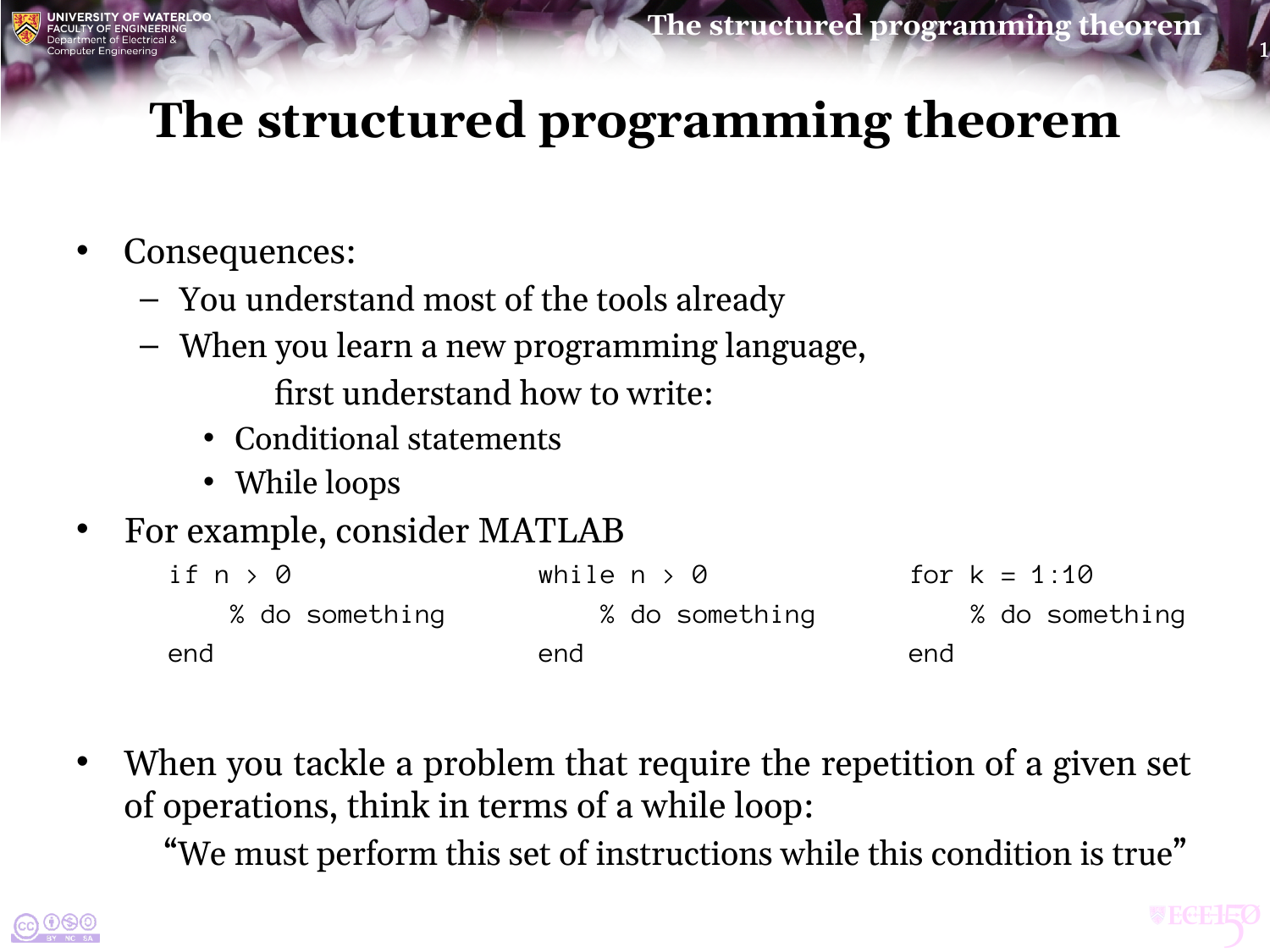

# The structured programming theorem
Consequences:
You understand most of the tools already
When you learn a new programming language,
	 first understand how to write:
Conditional statements
While loops
For example, consider Matlab
      if n > 0                while n > 0             for k = 1:10
          % do something          % do something          % do something
      end                     end                     end

When you tackle a problem that require the repetition of a given set of operations, think in terms of a while loop:
   “We must perform this set of instructions while this condition is true”